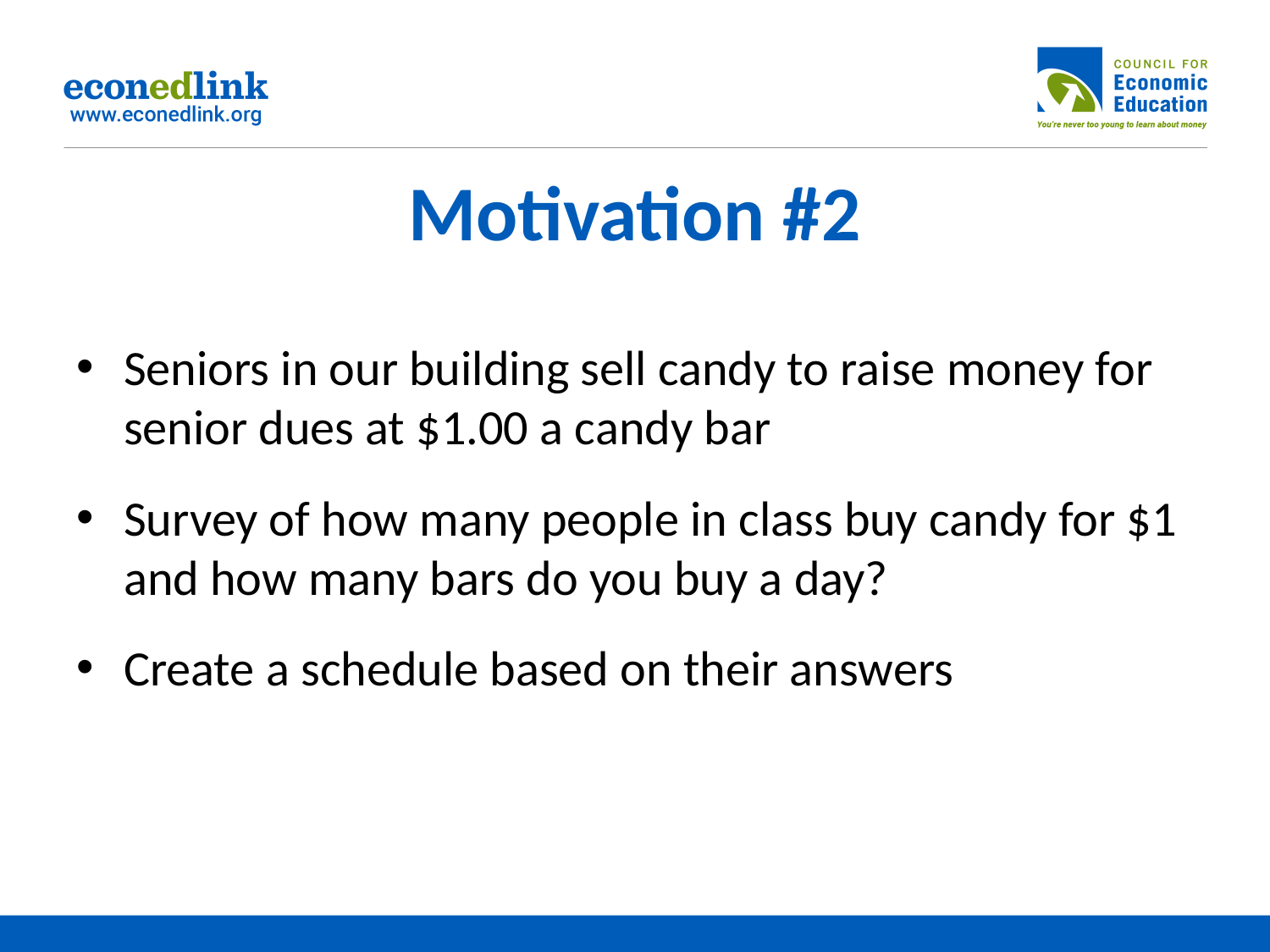

# Motivation #2
Seniors in our building sell candy to raise money for senior dues at $1.00 a candy bar
Survey of how many people in class buy candy for $1 and how many bars do you buy a day?
Create a schedule based on their answers